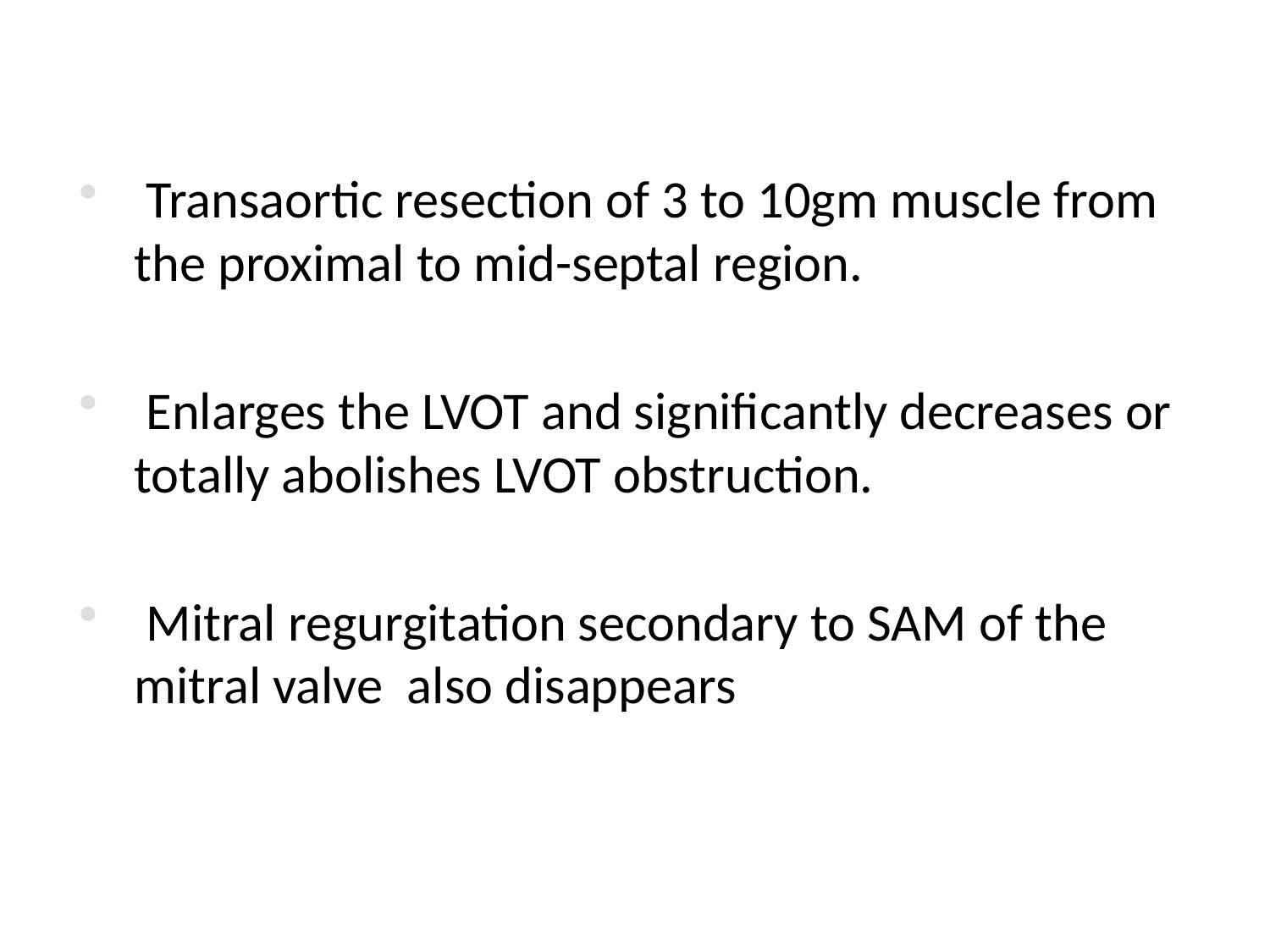

Transaortic resection of 3 to 10gm muscle from the proximal to mid-septal region.

 Enlarges the LVOT and significantly decreases or totally abolishes LVOT obstruction.

 Mitral regurgitation secondary to SAM of the mitral valve  also disappears